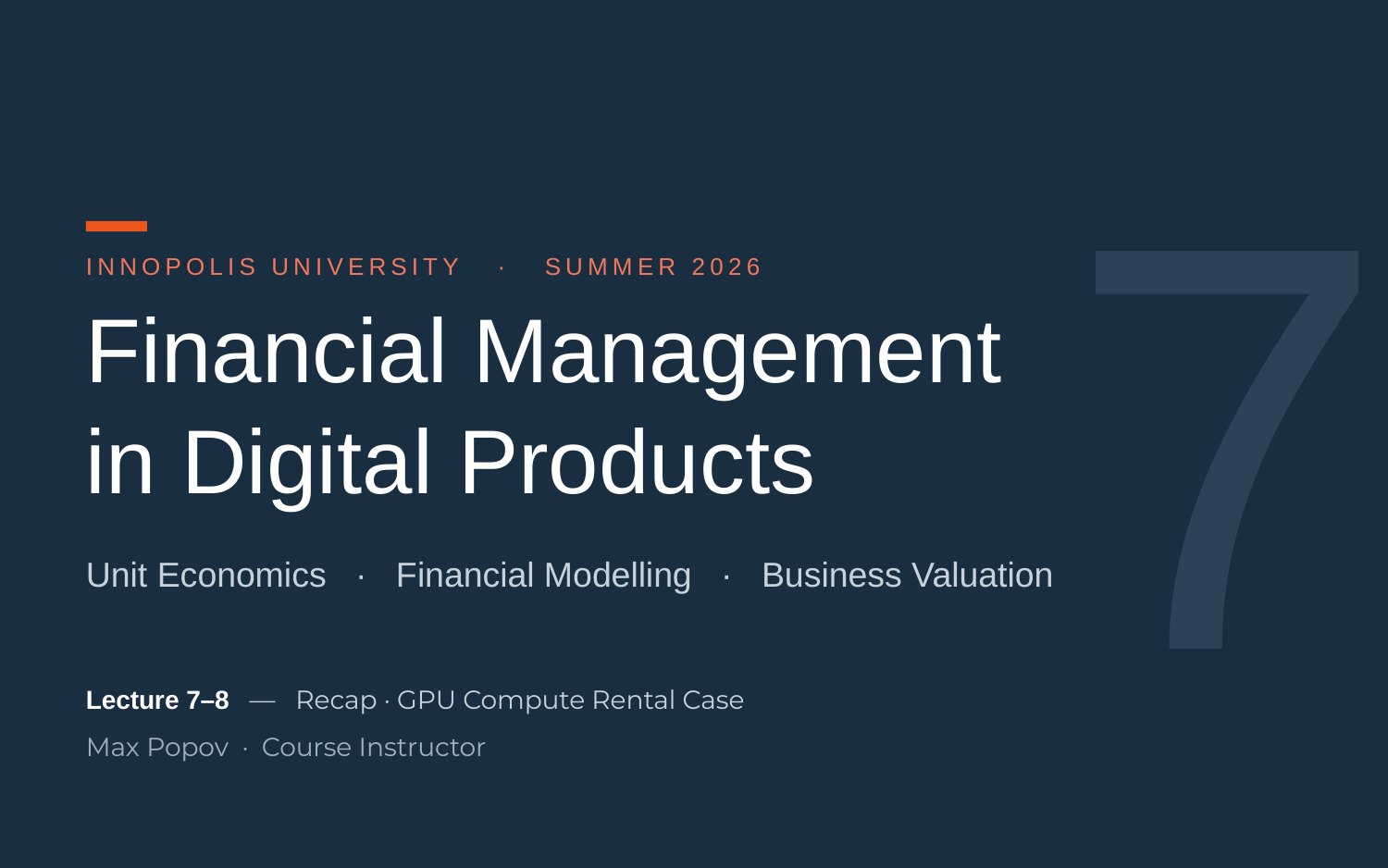

7

INNOPOLIS UNIVERSITY   ·   SUMMER 2026
Financial Management
in Digital Products
Unit Economics   ·   Financial Modelling   ·   Business Valuation
Lecture 7–8   —   Recap · GPU Compute Rental Case
Max Popov  ·  Course Instructor